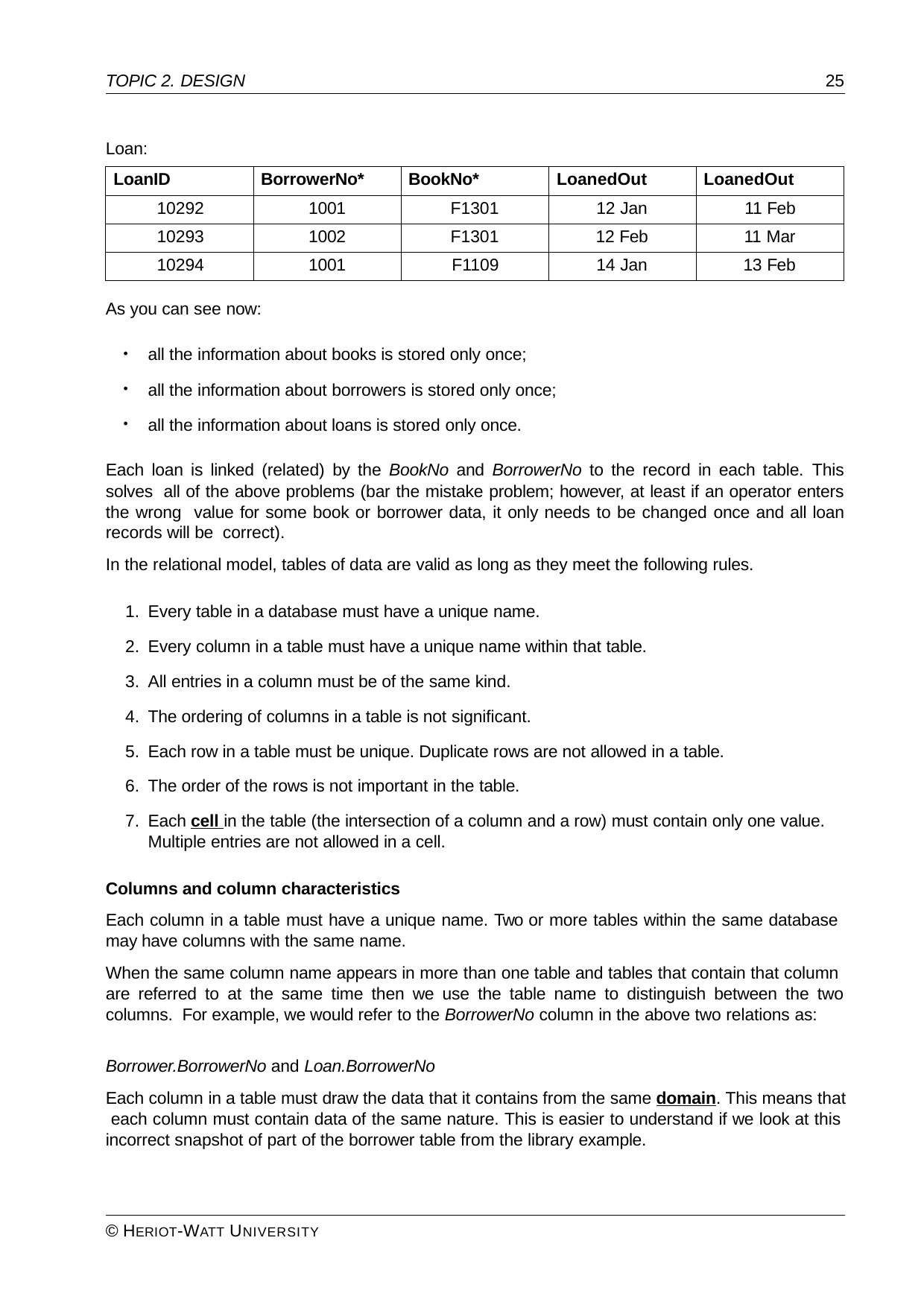

TOPIC 2. DESIGN
25

Loan:
| LoanID | BorrowerNo\* | BookNo\* | LoanedOut | LoanedOut |
| --- | --- | --- | --- | --- |
| 10292 | 1001 | F1301 | 12 Jan | 11 Feb |
| 10293 | 1002 | F1301 | 12 Feb | 11 Mar |
| 10294 | 1001 | F1109 | 14 Jan | 13 Feb |
As you can see now:
all the information about books is stored only once;
all the information about borrowers is stored only once;
•
•
•
all the information about loans is stored only once.
Each loan is linked (related) by the BookNo and BorrowerNo to the record in each table. This solves  all of the above problems (bar the mistake problem; however, at least if an operator enters the wrong  value for some book or borrower data, it only needs to be changed once and all loan records will be  correct).
In the relational model, tables of data are valid as long as they meet the following rules.

Every table in a database must have a unique name.
Every column in a table must have a unique name within that table.
All entries in a column must be of the same kind.
The ordering of columns in a table is not significant.
Each row in a table must be unique. Duplicate rows are not allowed in a table.
The order of the rows is not important in the table.
Each cell in the table (the intersection of a column and a row) must contain only one value.  Multiple entries are not allowed in a cell.

Columns and column characteristics
Each column in a table must have a unique name. Two or more tables within the same database  may have columns with the same name.
When the same column name appears in more than one table and tables that contain that column  are referred to at the same time then we use the table name to distinguish between the two columns.  For example, we would refer to the BorrowerNo column in the above two relations as:

Borrower.BorrowerNo and Loan.BorrowerNo
Each column in a table must draw the data that it contains from the same domain. This means that  each column must contain data of the same nature. This is easier to understand if we look at this  incorrect snapshot of part of the borrower table from the library example.

© HERIOT-WATT UNIVERSITY